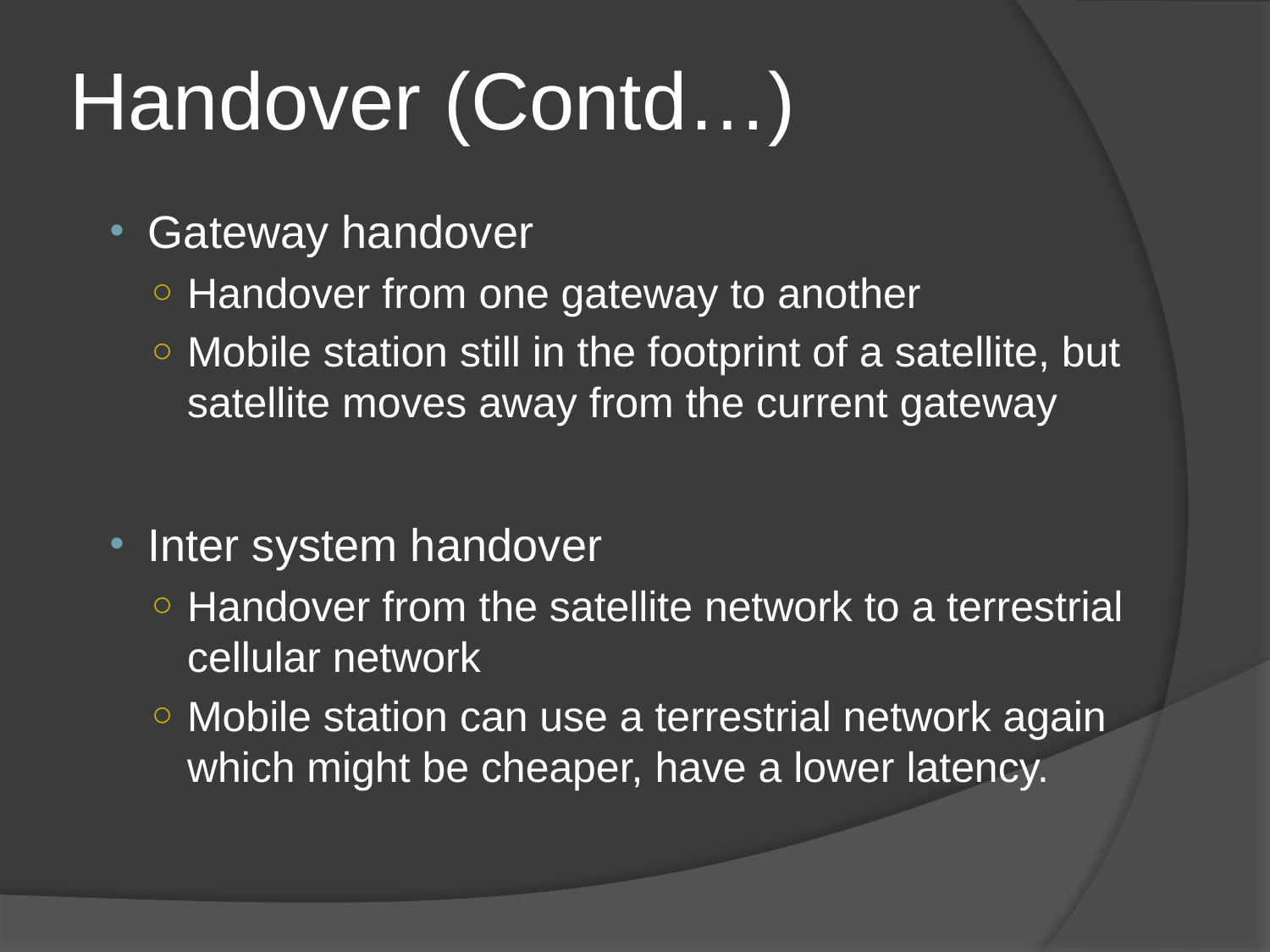

# Handover (Contd…)
Gateway handover
Handover from one gateway to another
Mobile station still in the footprint of a satellite, but satellite moves away from the current gateway

Inter system handover
Handover from the satellite network to a terrestrial cellular network
Mobile station can use a terrestrial network again which might be cheaper, have a lower latency.